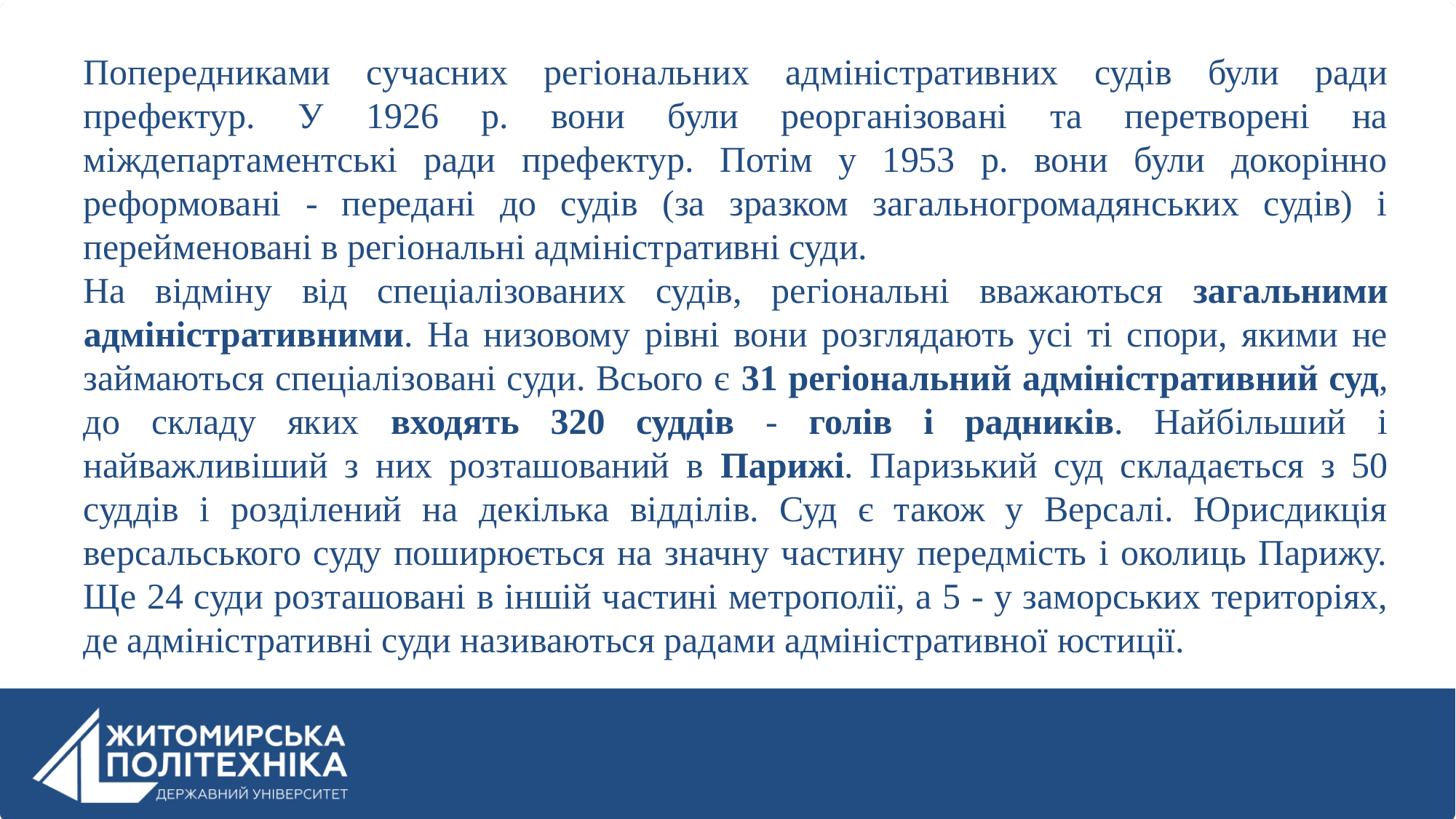

Попередниками сучасних регіональних адміністративних судів були ради префектур. У 1926 р. вони були реорганізовані та перетворені на міждепартаментські ради префектур. Потім у 1953 р. вони були докорінно реформовані - передані до судів (за зразком загальногромадянських судів) і перейменовані в регіональні адміністративні суди.
На відміну від спеціалізованих судів, регіональні вважаються загальними адміністративними. На низовому рівні вони розглядають усі ті спори, якими не займаються спеціалізовані суди. Всього є 31 регіональний адміністративний суд, до складу яких входять 320 суддів - голів і радників. Найбільший і найважливіший з них розташований в Парижі. Паризький суд складається з 50 суддів і розділений на декілька відділів. Суд є також у Версалі. Юрисдикція версальського суду поширюється на значну частину передмість і околиць Парижу. Ще 24 суди розташовані в іншій частині метрополії, а 5 - у заморських територіях, де адміністративні суди називаються радами адміністративної юстиції.